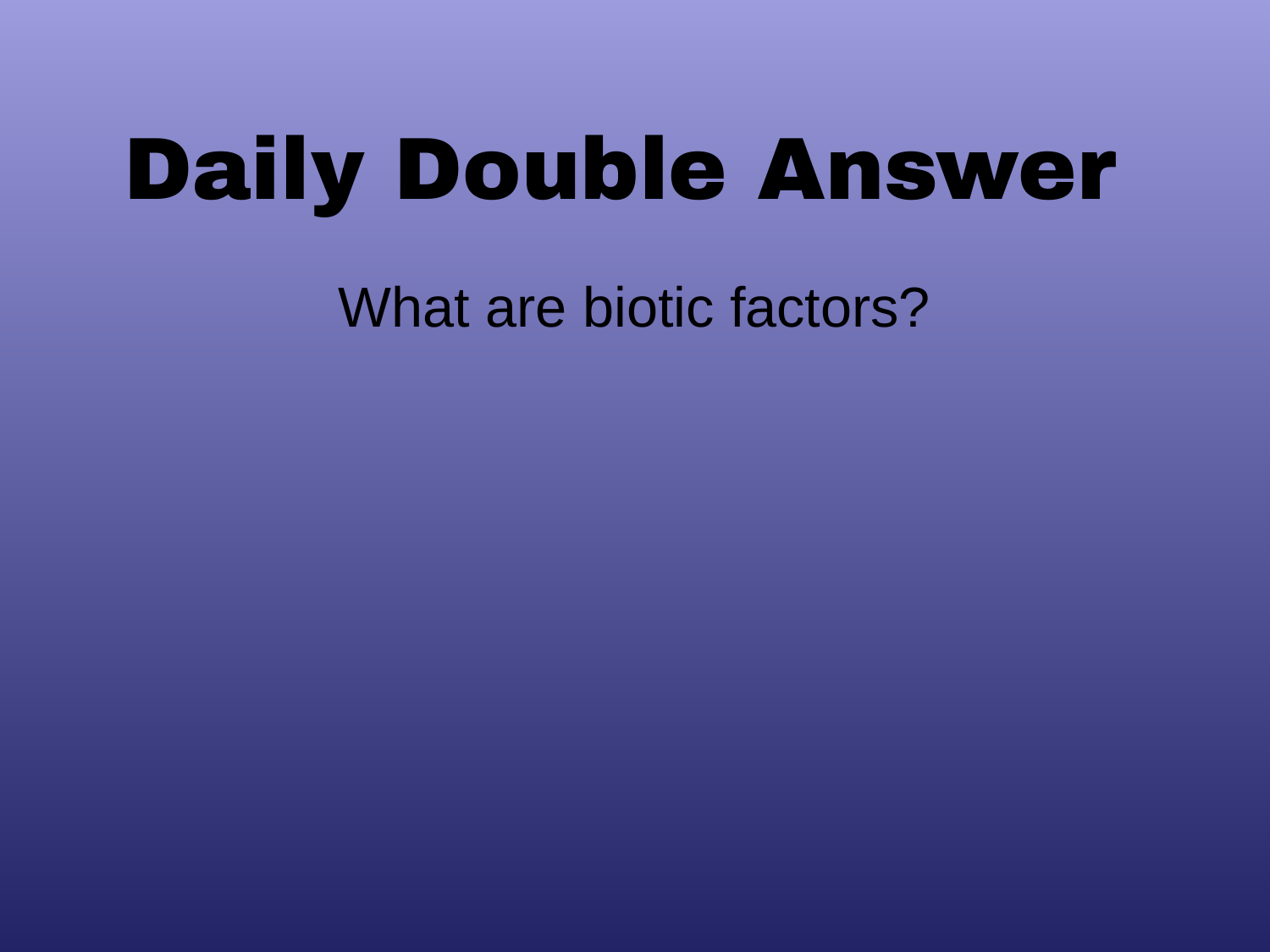

# Daily Double Answer
What are biotic factors?